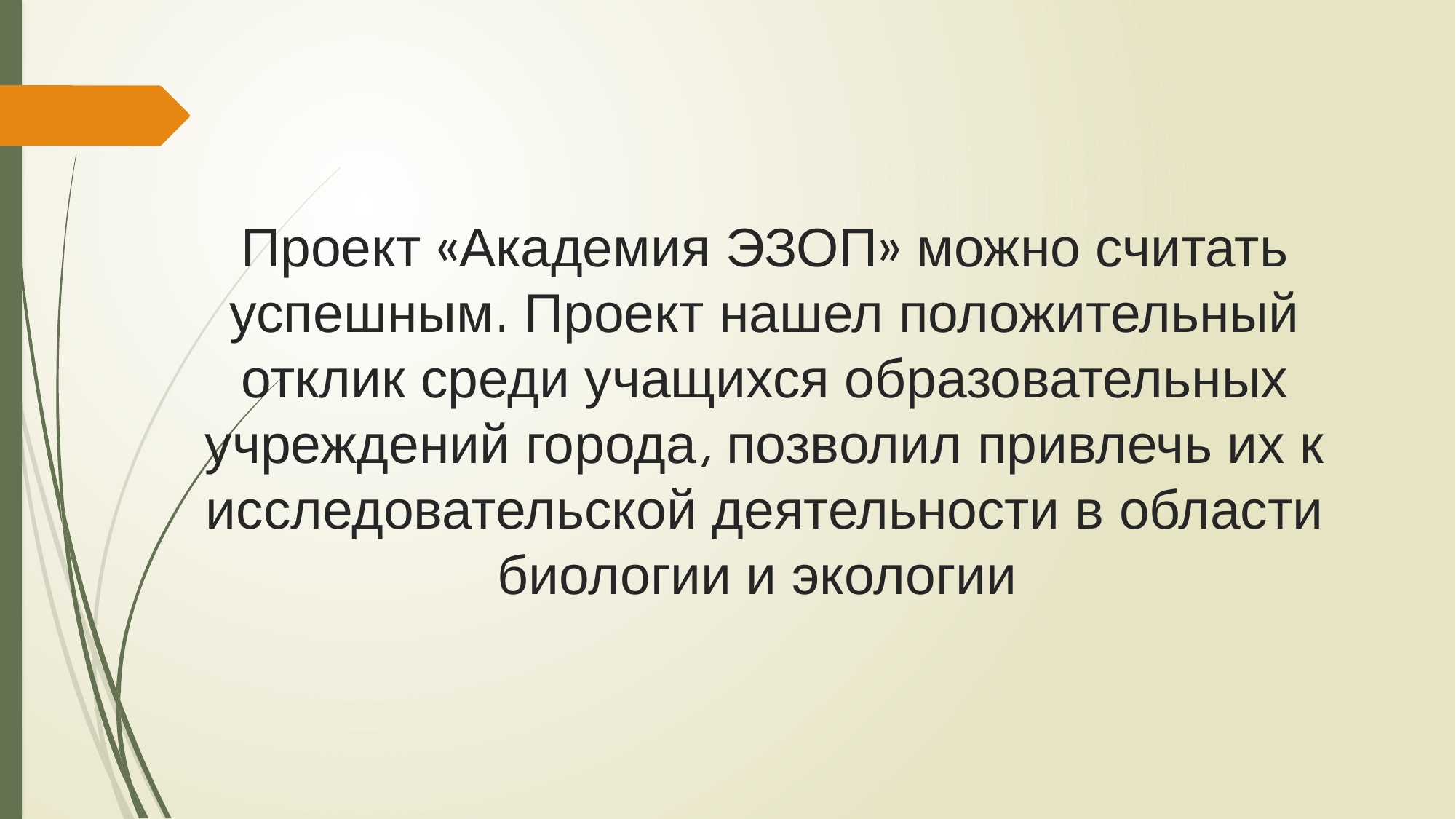

# Проект «Академия ЭЗОП» можно считать успешным. Проект нашел положительный отклик среди учащихся образовательных учреждений города, позволил привлечь их к исследовательской деятельности в области биологии и экологии